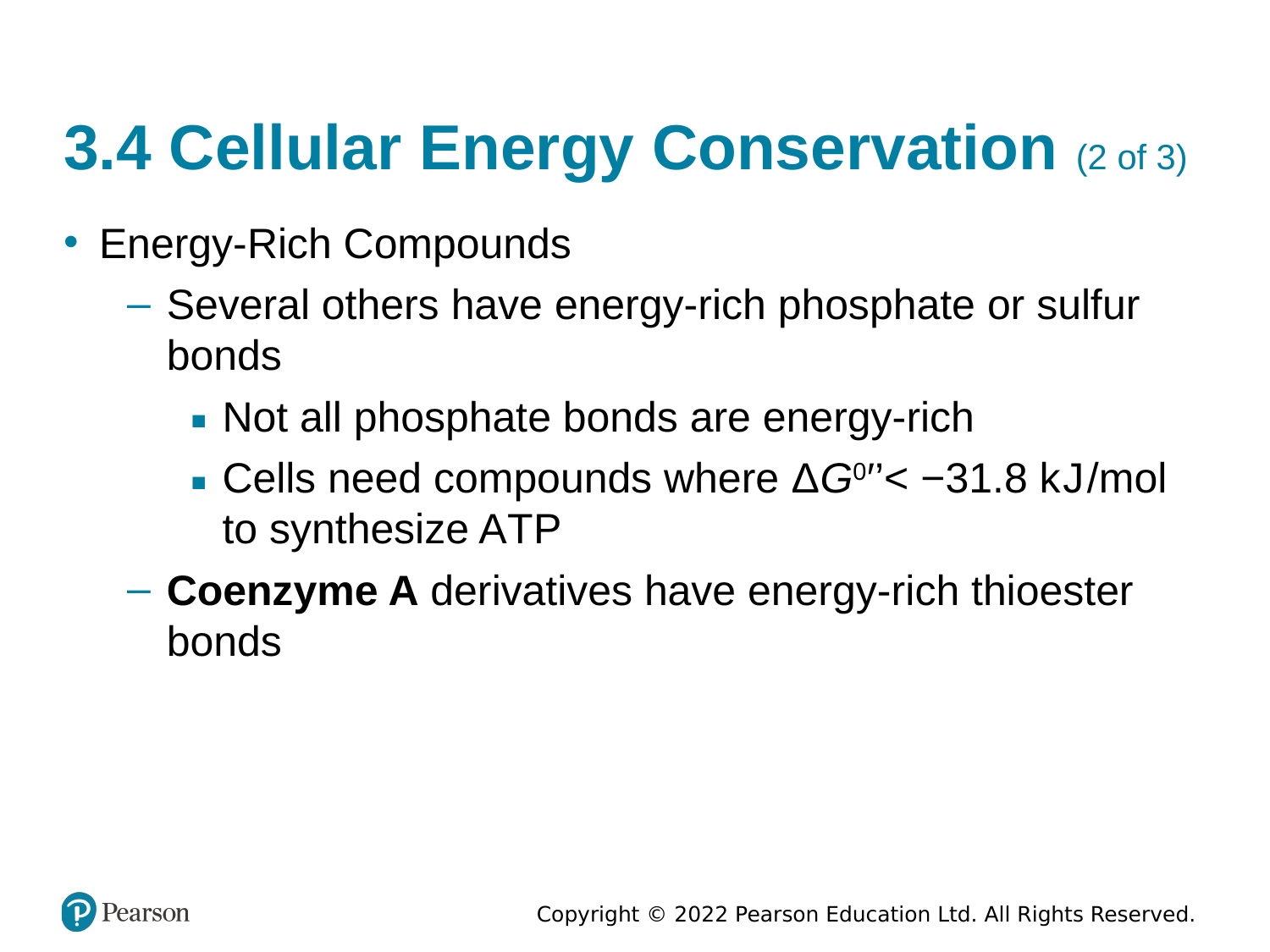

# 3.4 Cellular Energy Conservation (2 of 3)
Energy-Rich Compounds
Several others have energy-rich phosphate or sulfur bonds
Not all phosphate bonds are energy-rich
Cells need compounds where Δ G0′’< −31.8 kilo Joule/mole to synthesize A T P
Coenzyme A derivatives have energy-rich thioester bonds